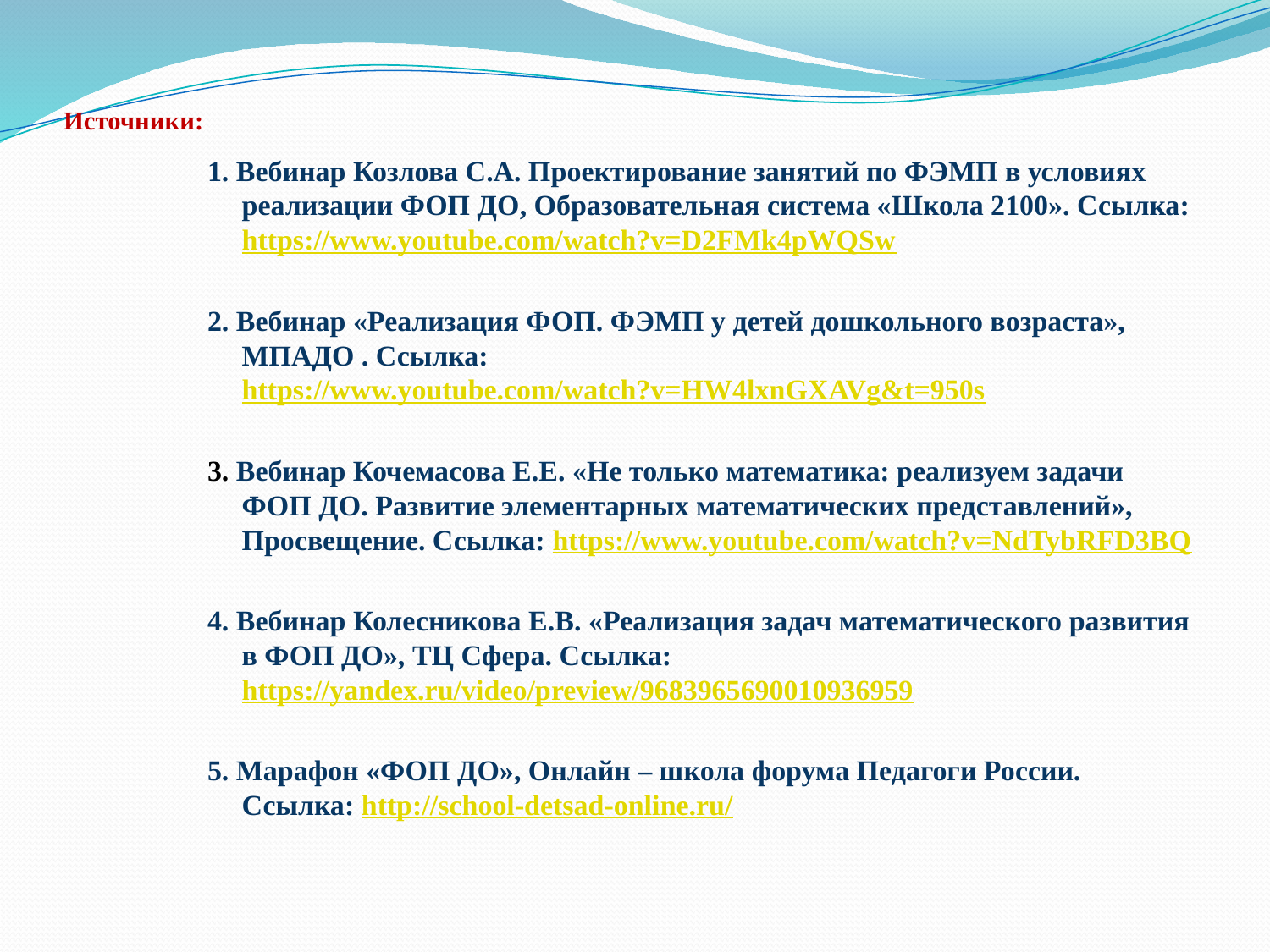

# Источники:
1. Вебинар Козлова С.А. Проектирование занятий по ФЭМП в условиях реализации ФОП ДО, Образовательная система «Школа 2100». Ссылка: https://www.youtube.com/watch?v=D2FMk4pWQSw

2. Вебинар «Реализация ФОП. ФЭМП у детей дошкольного возраста», МПАДО . Ссылка: https://www.youtube.com/watch?v=HW4lxnGXAVg&t=950s

3. Вебинар Кочемасова Е.Е. «Не только математика: реализуем задачи ФОП ДО. Развитие элементарных математических представлений», Просвещение. Ссылка: https://www.youtube.com/watch?v=NdTybRFD3BQ

4. Вебинар Колесникова Е.В. «Реализация задач математического развития в ФОП ДО», ТЦ Сфера. Ссылка: https://yandex.ru/video/preview/9683965690010936959

5. Марафон «ФОП ДО», Онлайн – школа форума Педагоги России. Ссылка: http://school-detsad-online.ru/